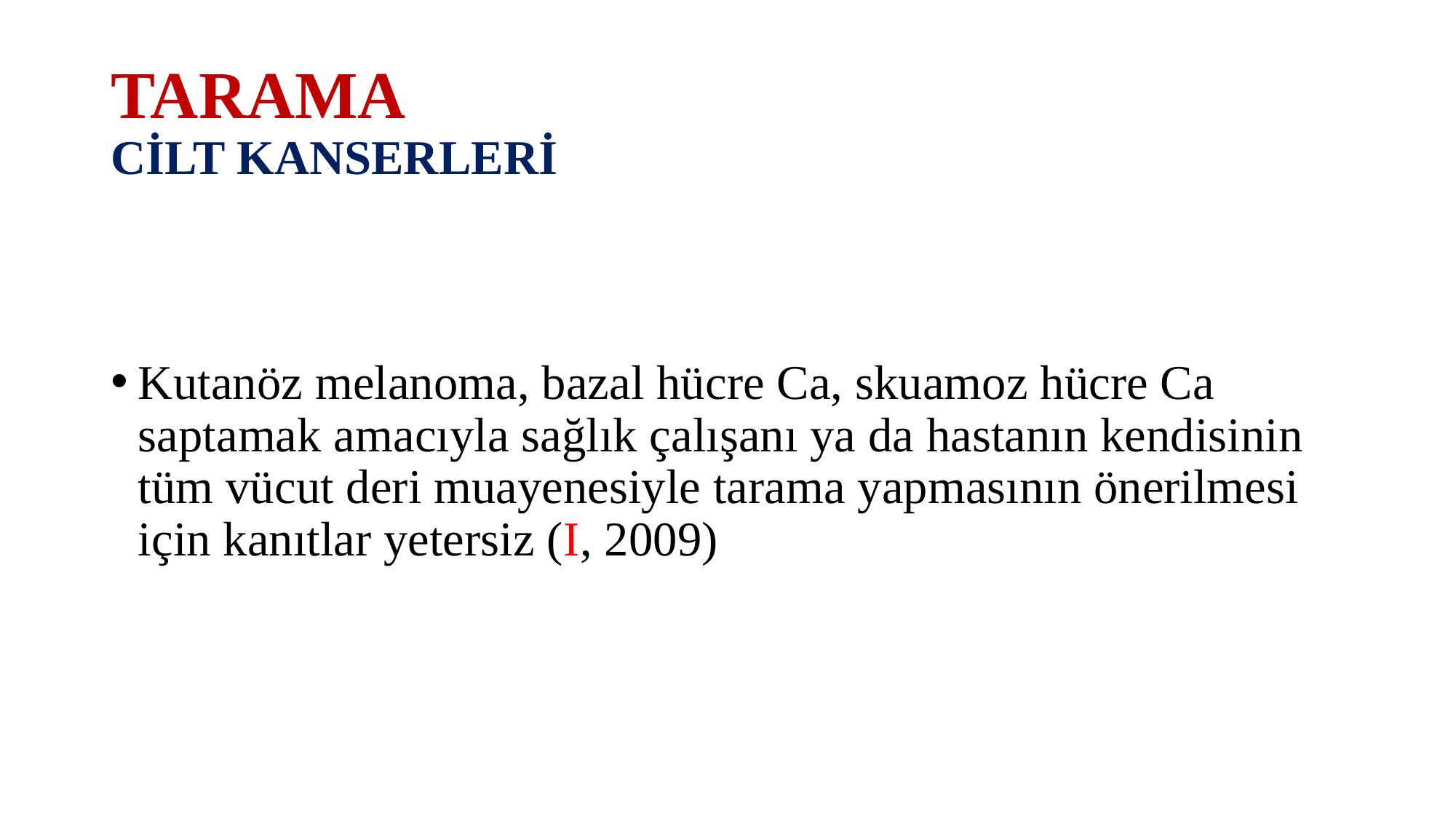

# TARAMA CİLT KANSERLERİ

Kutanöz melanoma, bazal hücre Ca, skuamoz hücre Ca saptamak amacıyla sağlık çalışanı ya da hastanın kendisinin tüm vücut deri muayenesiyle tarama yapmasının önerilmesi için kanıtlar yetersiz (I, 2009)